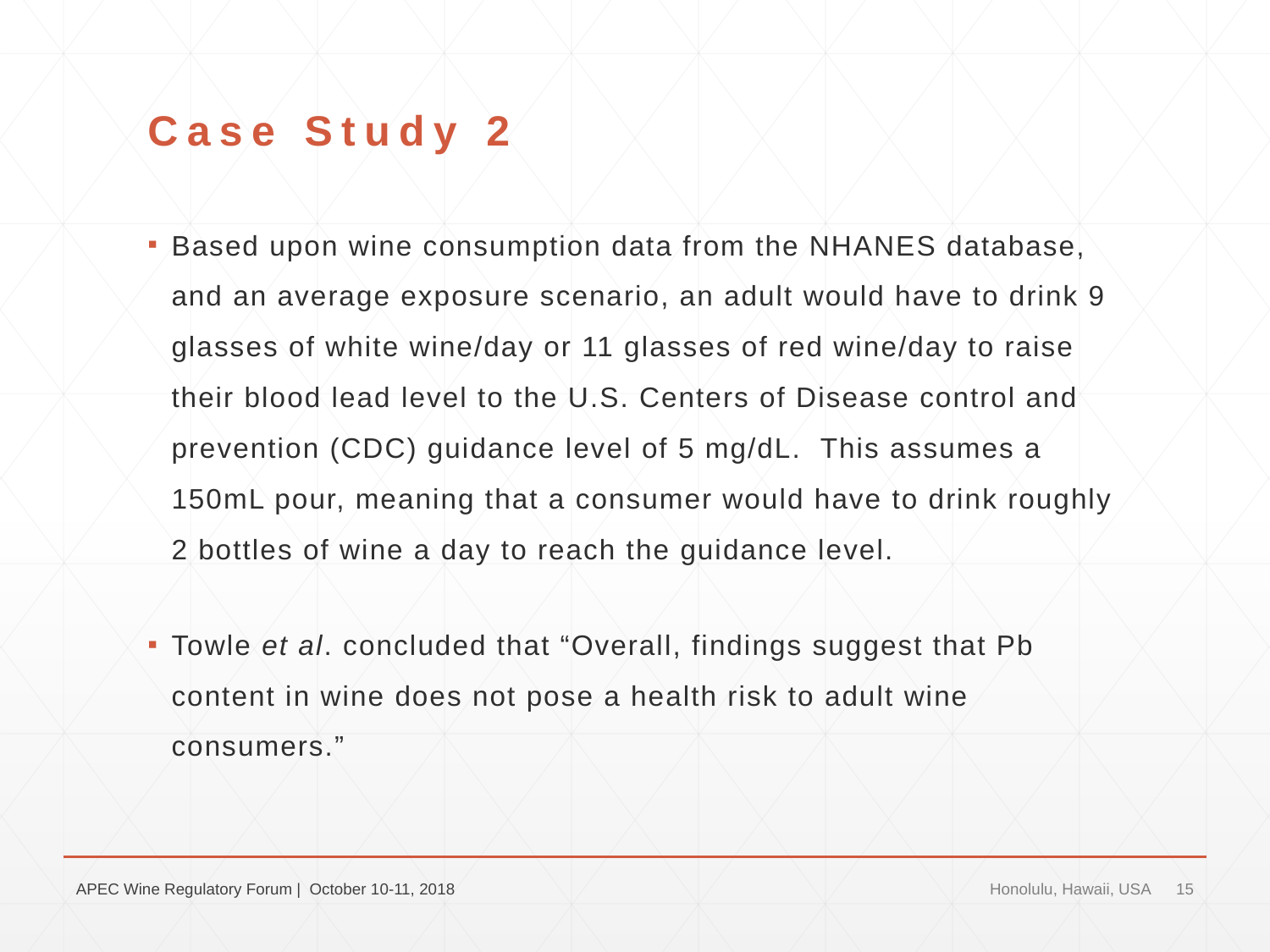

# Case Study 2
Based upon wine consumption data from the NHANES database, and an average exposure scenario, an adult would have to drink 9 glasses of white wine/day or 11 glasses of red wine/day to raise their blood lead level to the U.S. Centers of Disease control and prevention (CDC) guidance level of 5 mg/dL.  This assumes a 150mL pour, meaning that a consumer would have to drink roughly 2 bottles of wine a day to reach the guidance level.
Towle et al. concluded that “Overall, findings suggest that Pb content in wine does not pose a health risk to adult wine consumers.”
APEC Wine Regulatory Forum |  October 10-11, 2018
Honolulu, Hawaii, USA
15